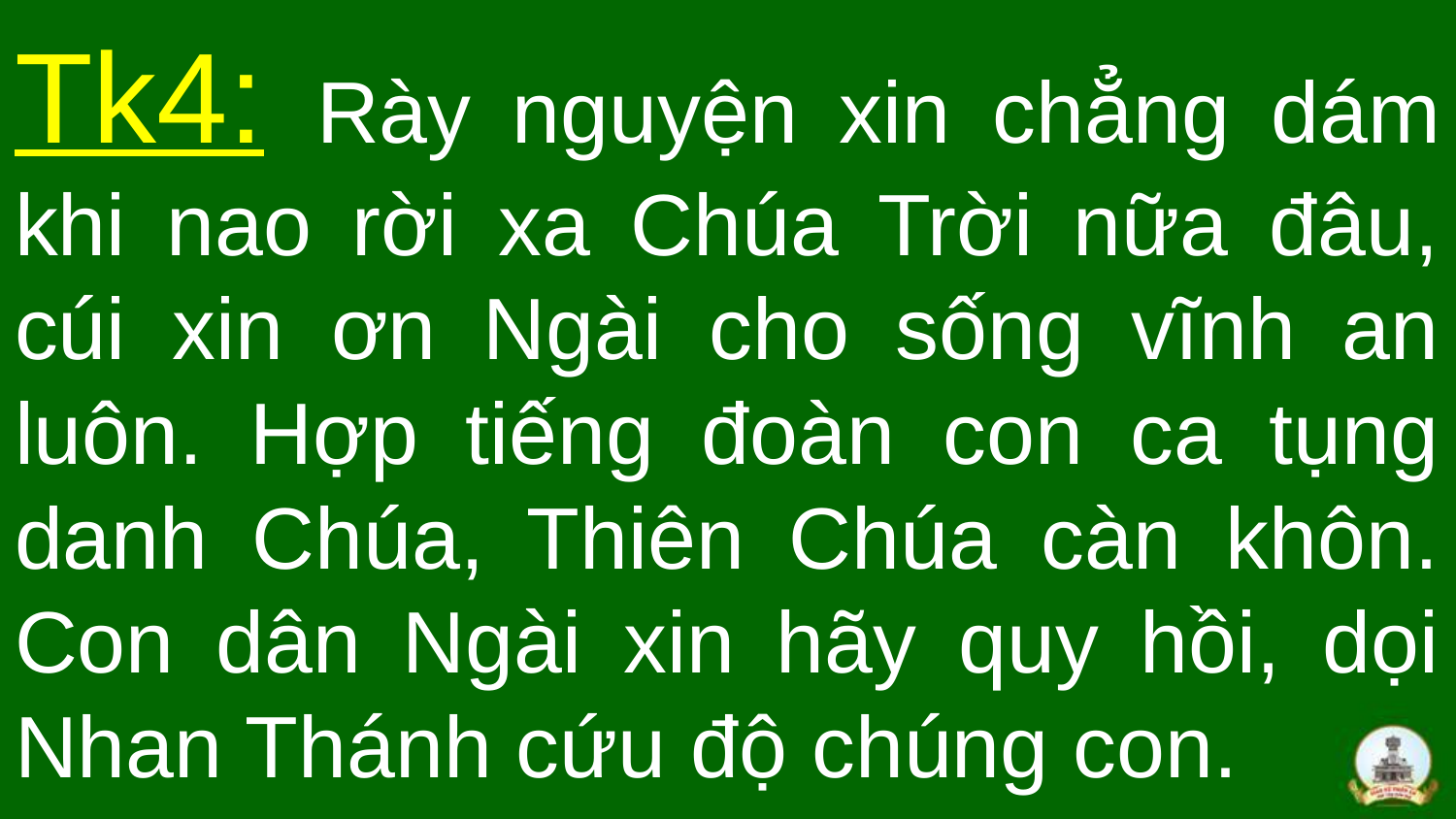

# Tk4: Rày nguyện xin chẳng dám khi nao rời xa Chúa Trời nữa đâu, cúi xin ơn Ngài cho sống vĩnh an luôn. Hợp tiếng đoàn con ca tụng danh Chúa, Thiên Chúa càn khôn. Con dân Ngài xin hãy quy hồi, dọi Nhan Thánh cứu độ chúng con.